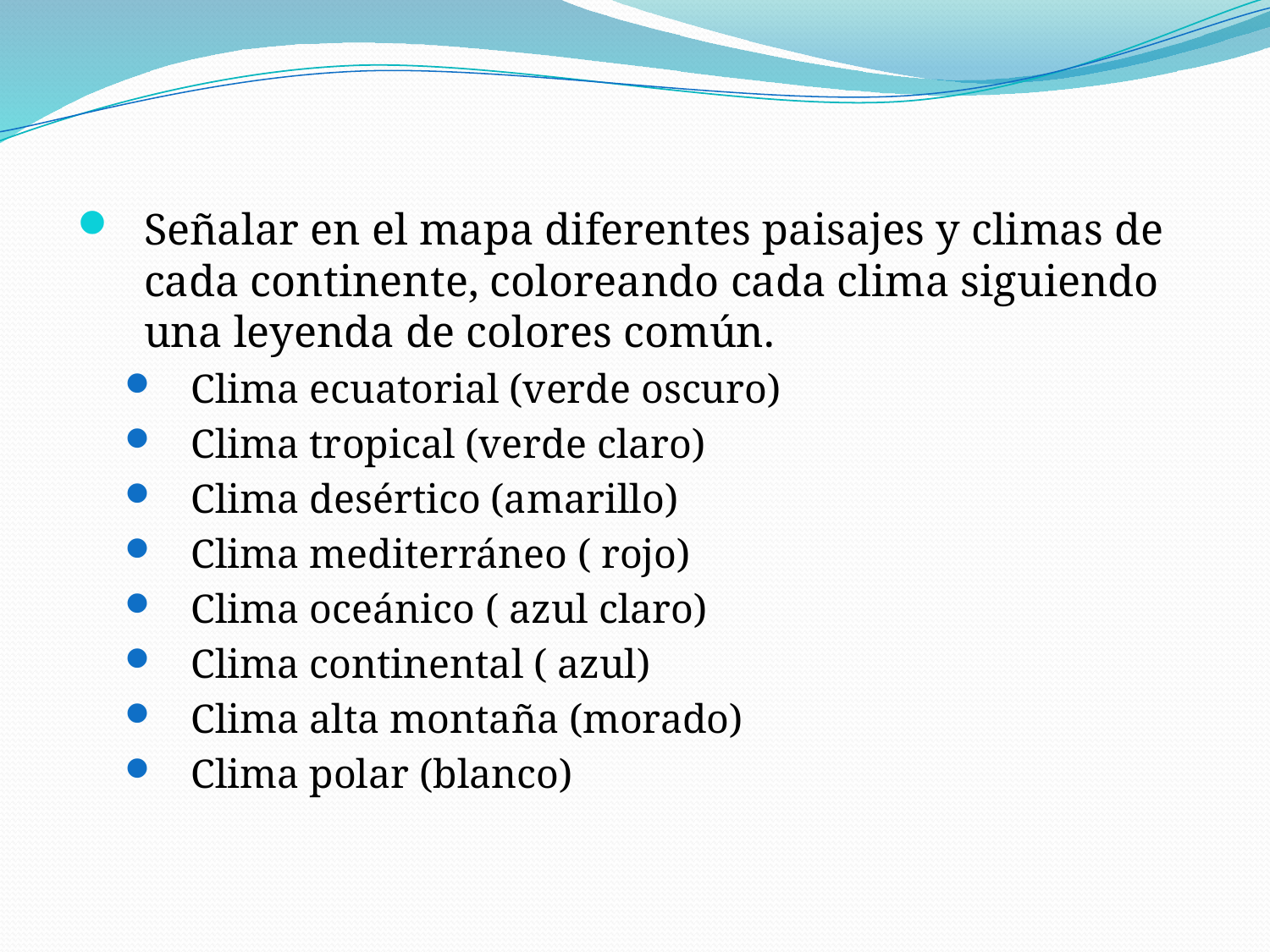

Señalar en el mapa diferentes paisajes y climas de cada continente, coloreando cada clima siguiendo una leyenda de colores común.
Clima ecuatorial (verde oscuro)
Clima tropical (verde claro)
Clima desértico (amarillo)
Clima mediterráneo ( rojo)
Clima oceánico ( azul claro)
Clima continental ( azul)
Clima alta montaña (morado)
Clima polar (blanco)